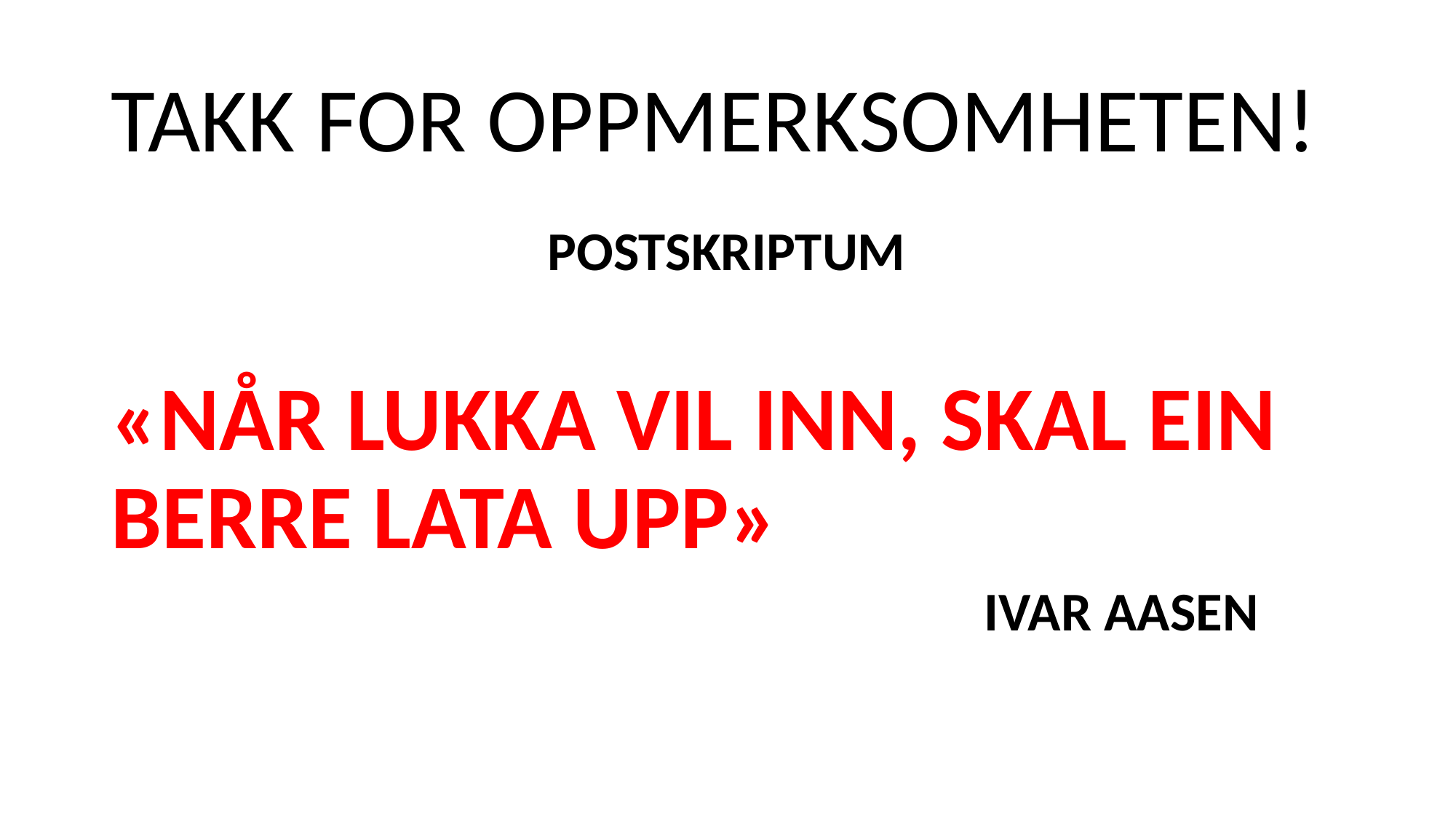

# TAKK FOR OPPMERKSOMHETEN!
				POSTSKRIPTUM

«NÅR LUKKA VIL INN, SKAL EIN BERRE LATA UPP»
								IVAR AASEN